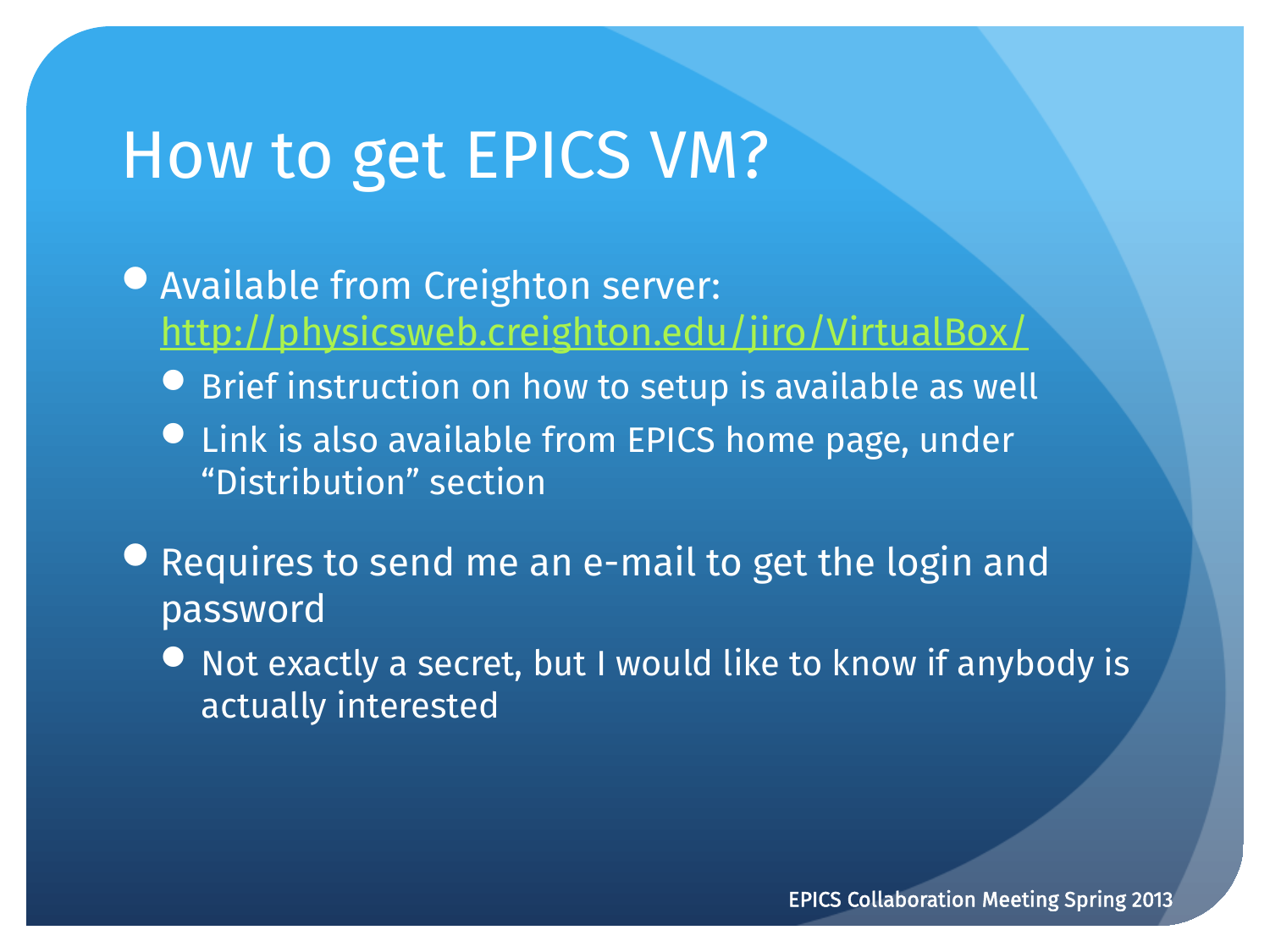

# How to get EPICS VM?
Available from Creighton server:
http://physicsweb.creighton.edu/jiro/VirtualBox/
Brief instruction on how to setup is available as well
Link is also available from EPICS home page, under “Distribution” section
Requires to send me an e-mail to get the login and password
Not exactly a secret, but I would like to know if anybody is actually interested
EPICS Collaboration Meeting Spring 2013